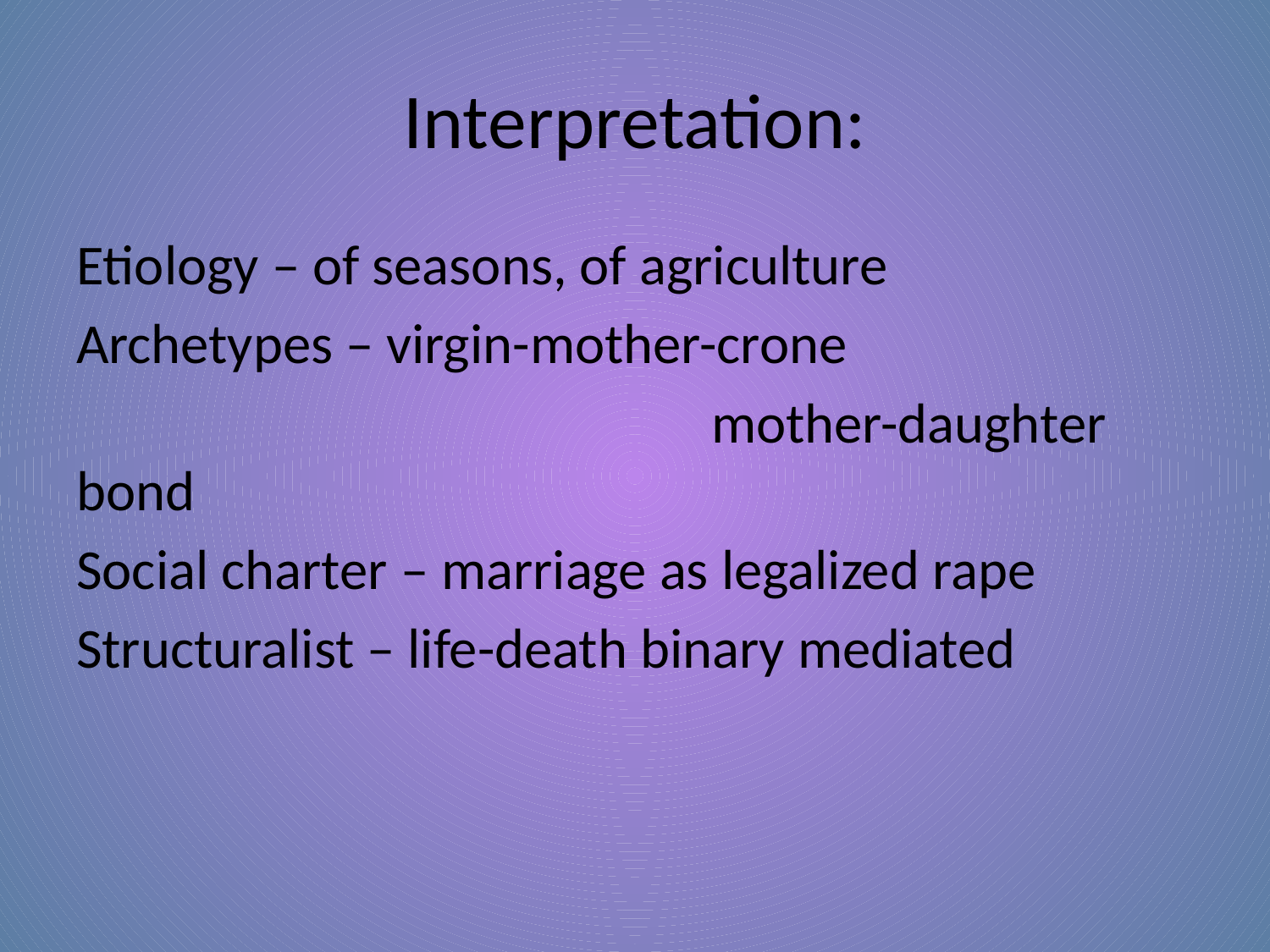

# Interpretation:
Etiology – of seasons, of agriculture
Archetypes – virgin-mother-crone
    					mother-daughter bond
Social charter – marriage as legalized rape
Structuralist – life-death binary mediated